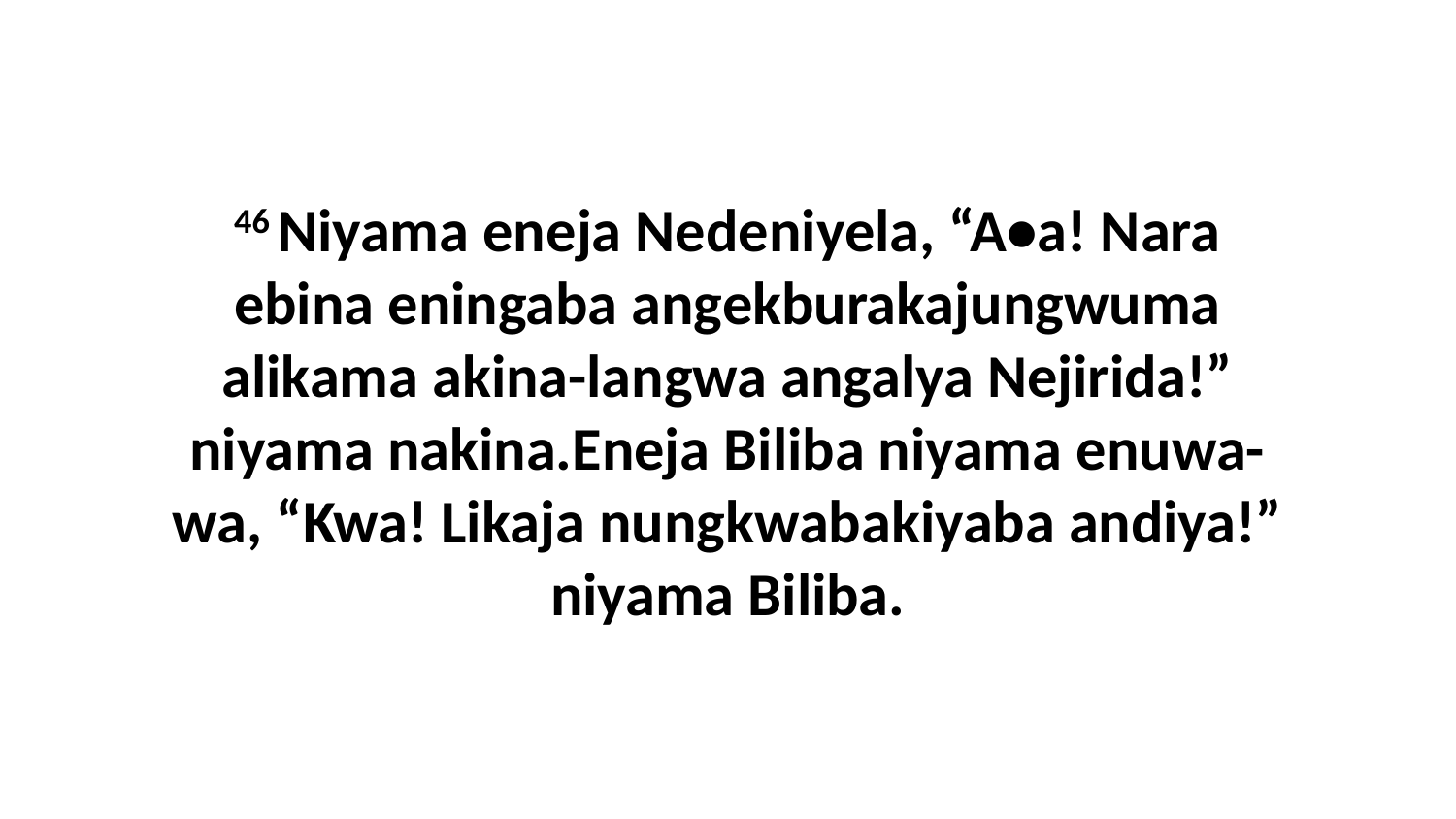

46 Niyama eneja Nedeniyela, “A•a! Nara ebina eningaba angekburakajungwuma alikama akina-langwa angalya Nejirida!” niyama nakina.Eneja Biliba niyama enuwa-wa, “Kwa! Likaja nungkwabakiyaba andiya!” niyama Biliba.